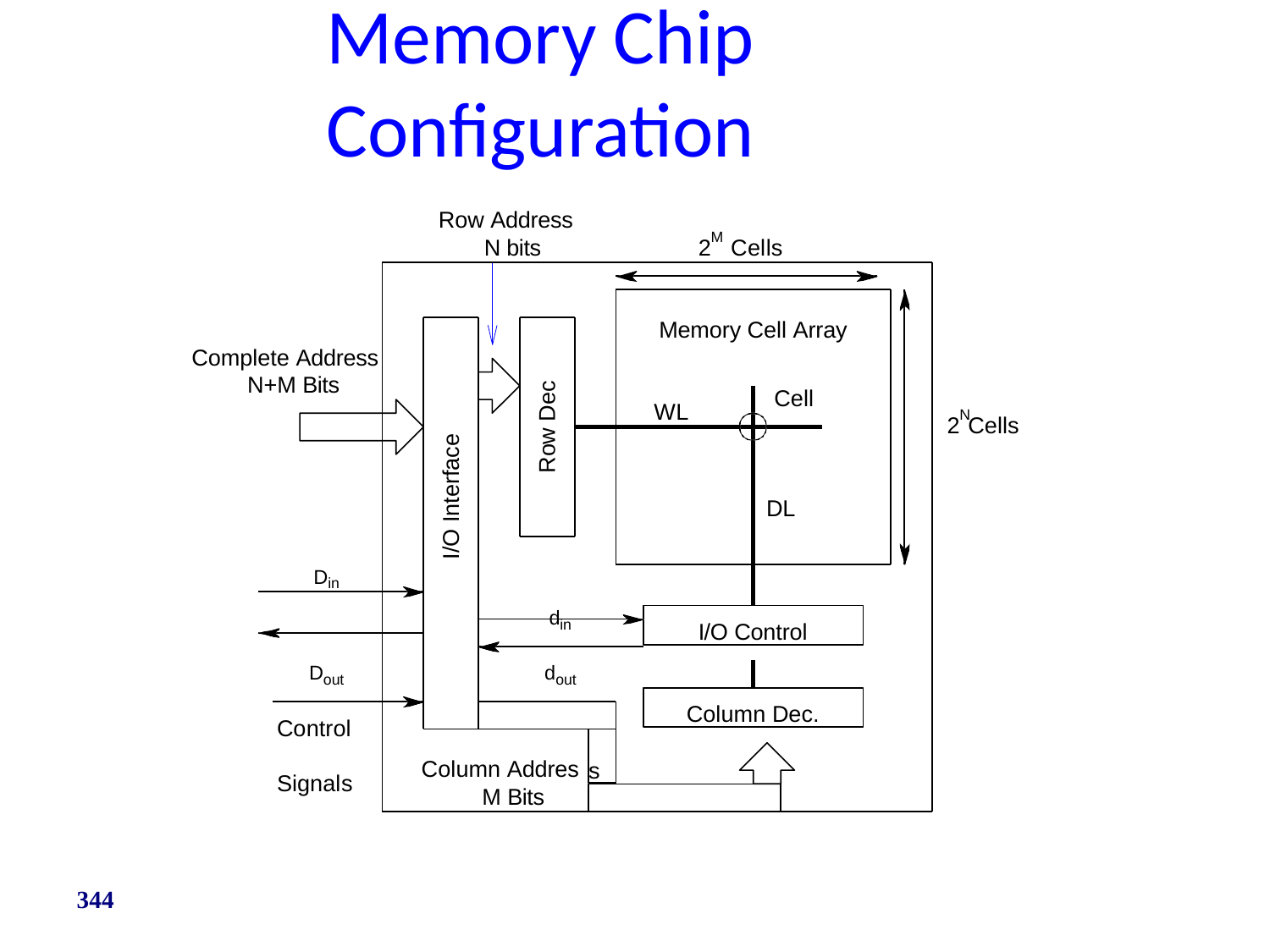

# Memory Chip Configuration
Row Address  N bits
M
2	Cells

Memory Cell Array

Complete Address  N+M Bits

Row Dec
Cell

WL

N
2 Cells

I/O Interface
DL

Din

din
I/O Control

Dout
dout

Column Dec.

Control  Signals

s

Column Addres  M Bits

344